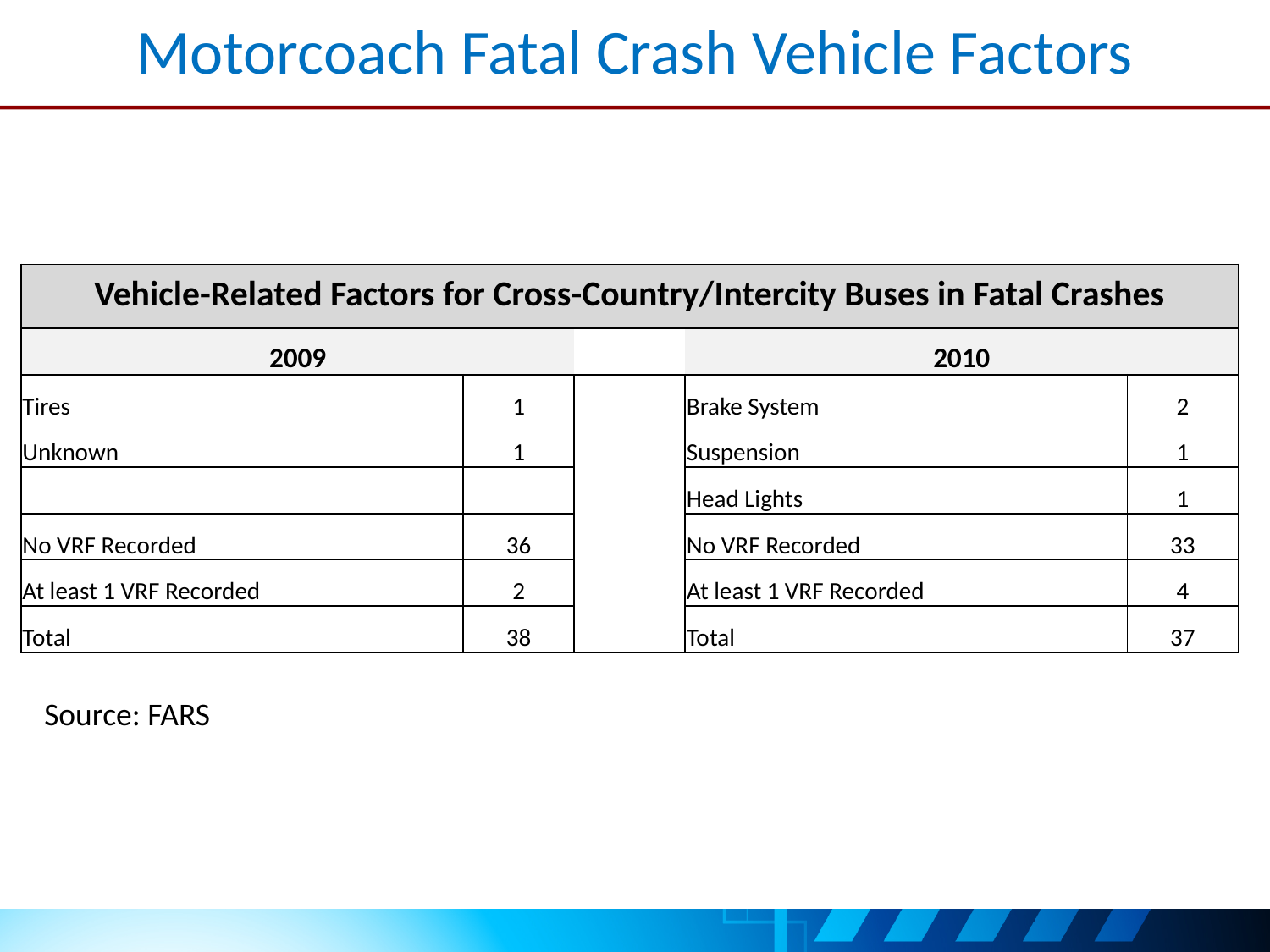

# Motorcoach Fatal Crash Vehicle Factors
| Vehicle-Related Factors for Cross-Country/Intercity Buses in Fatal Crashes |  |  |  |  |
| --- | --- | --- | --- | --- |
| 2009 |  |  | 2010 |  |
| Tires | 1 |  | Brake System | 2 |
| Unknown | 1 |  | Suspension | 1 |
|  |  |  | Head Lights | 1 |
| No VRF Recorded | 36 |  | No VRF Recorded | 33 |
| At least 1 VRF Recorded | 2 |  | At least 1 VRF Recorded | 4 |
| Total | 38 |  | Total | 37 |
Source: FARS